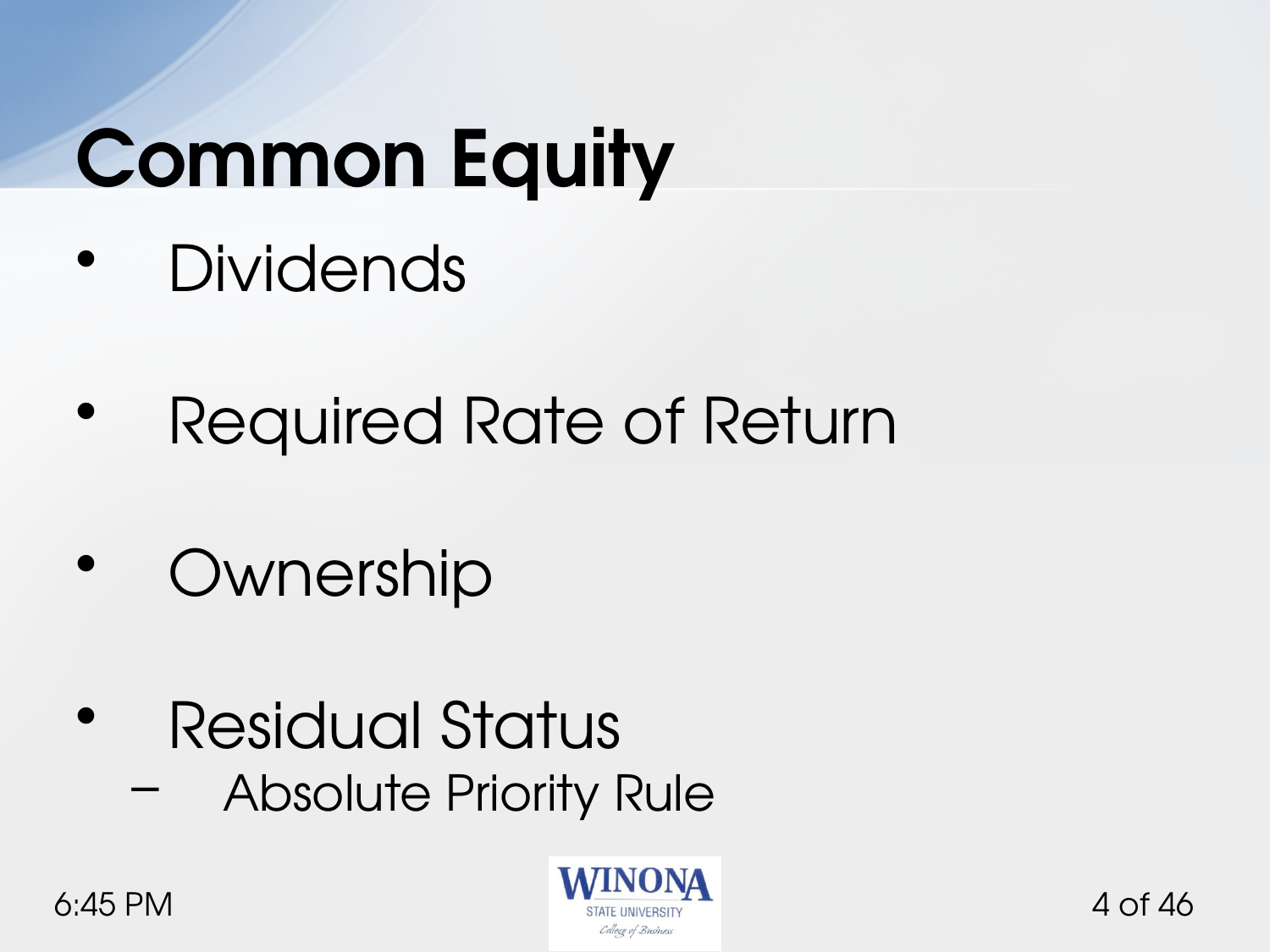

# Common Equity
Dividends

Required Rate of Return

Ownership

Residual Status
Absolute Priority Rule